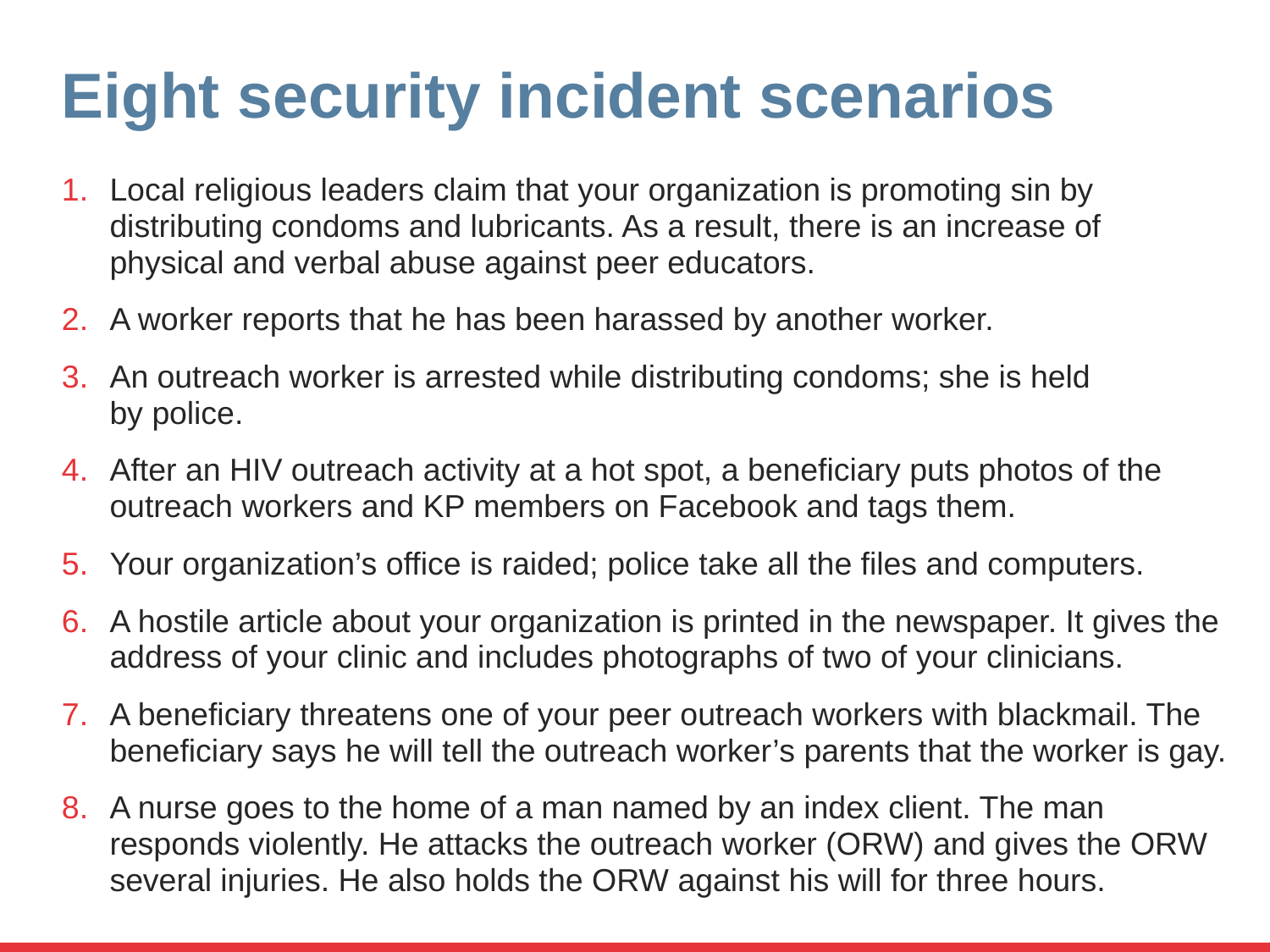

# Eight security incident scenarios
Local religious leaders claim that your organization is promoting sin by distributing condoms and lubricants. As a result, there is an increase of
physical and verbal abuse against peer educators.
A worker reports that he has been harassed by another worker.
An outreach worker is arrested while distributing condoms; she is held
by police.
After an HIV outreach activity at a hot spot, a beneficiary puts photos of the outreach workers and KP members on Facebook and tags them.
Your organization’s office is raided; police take all the files and computers.
A hostile article about your organization is printed in the newspaper. It gives the address of your clinic and includes photographs of two of your clinicians.
A beneficiary threatens one of your peer outreach workers with blackmail. The beneficiary says he will tell the outreach worker’s parents that the worker is gay.
A nurse goes to the home of a man named by an index client. The man responds violently. He attacks the outreach worker (ORW) and gives the ORW several injuries. He also holds the ORW against his will for three hours.